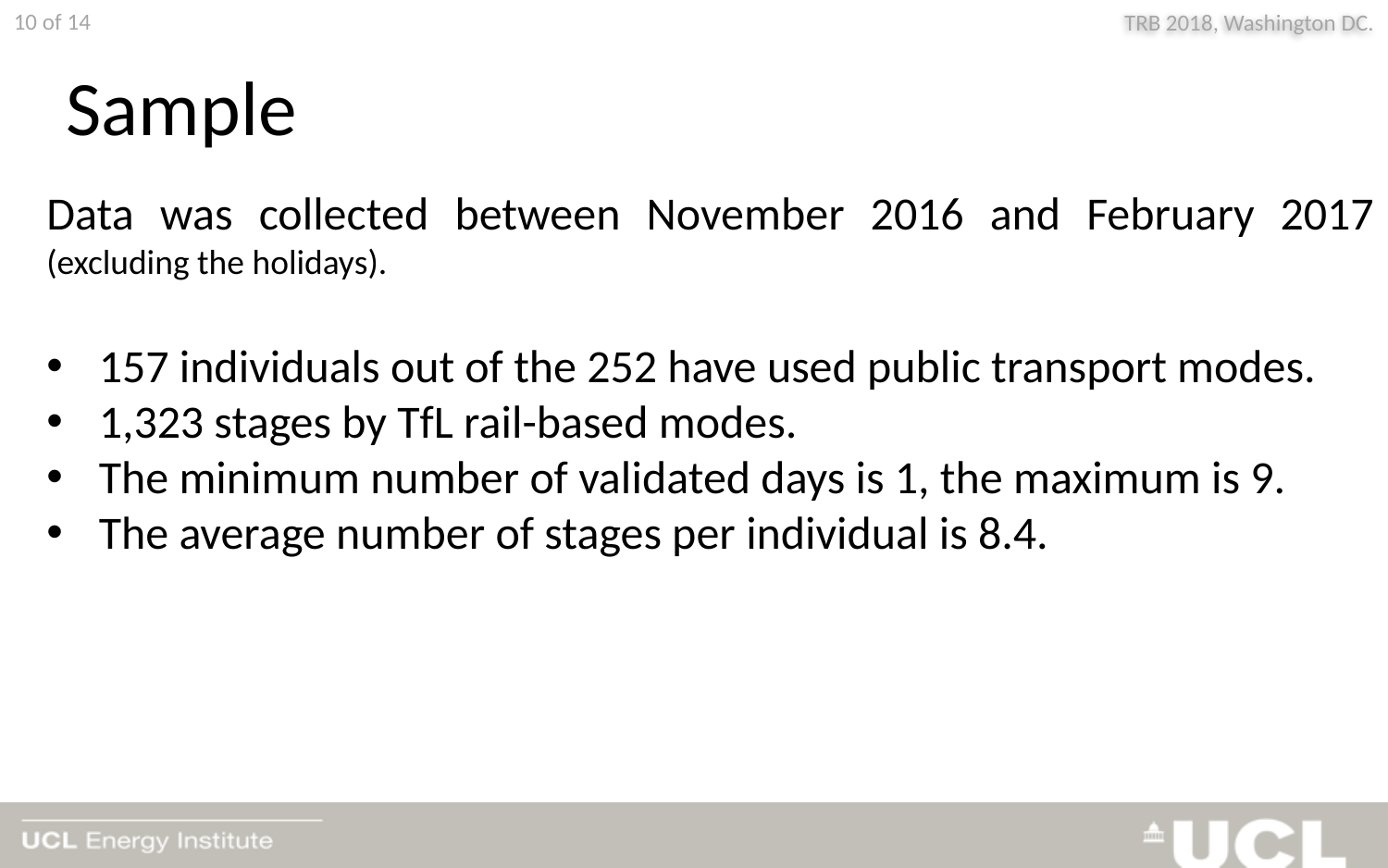

Sample
Data was collected between November 2016 and February 2017 (excluding the holidays).

157 individuals out of the 252 have used public transport modes.
1,323 stages by TfL rail-based modes.
The minimum number of validated days is 1, the maximum is 9.
The average number of stages per individual is 8.4.